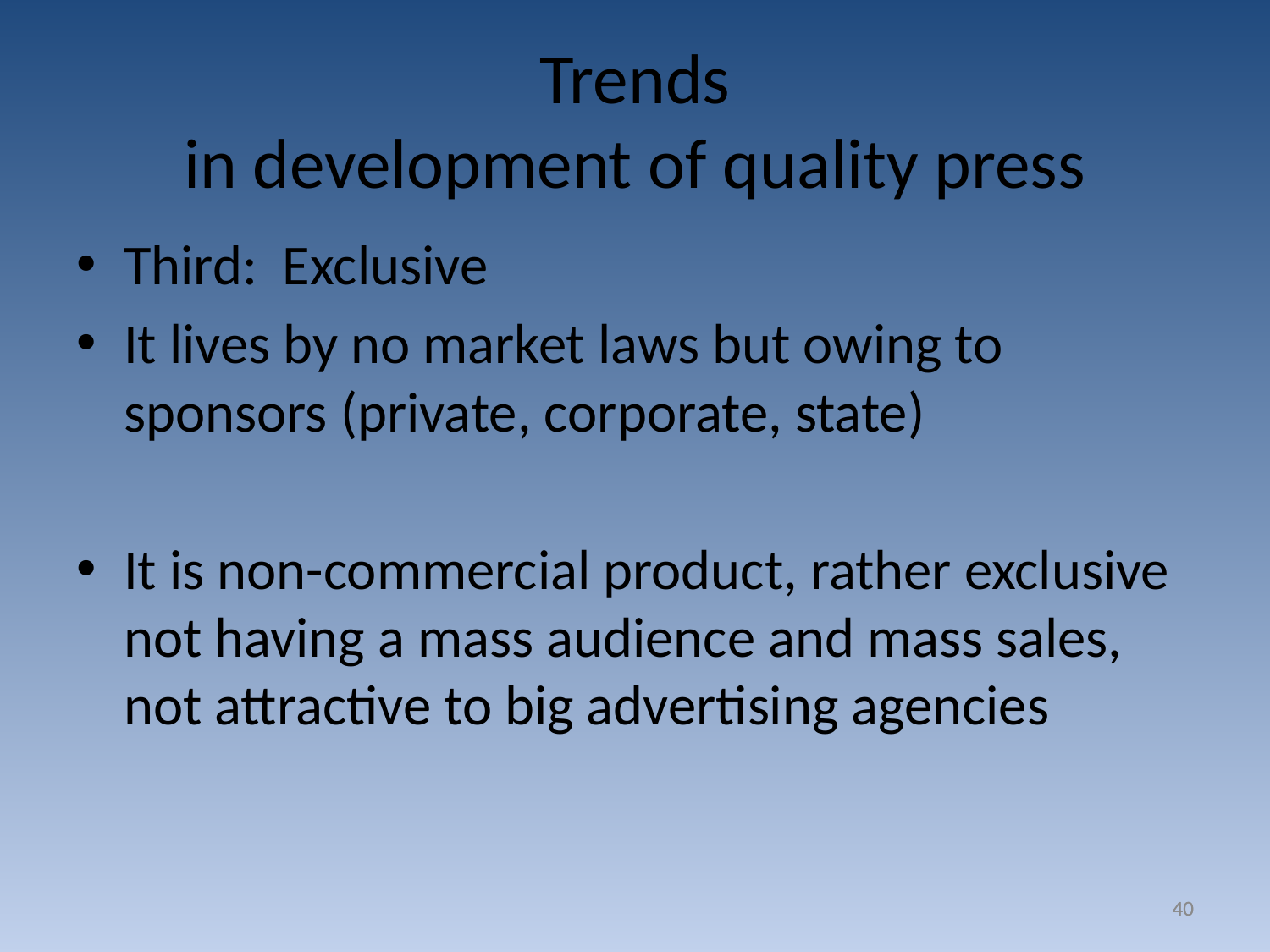

# Trends in development of quality press
Third:  Exclusive
It lives by no market laws but owing to sponsors (private, corporate, state)

It is non-commercial product, rather exclusive not having a mass audience and mass sales, not attractive to big advertising agencies
40
40